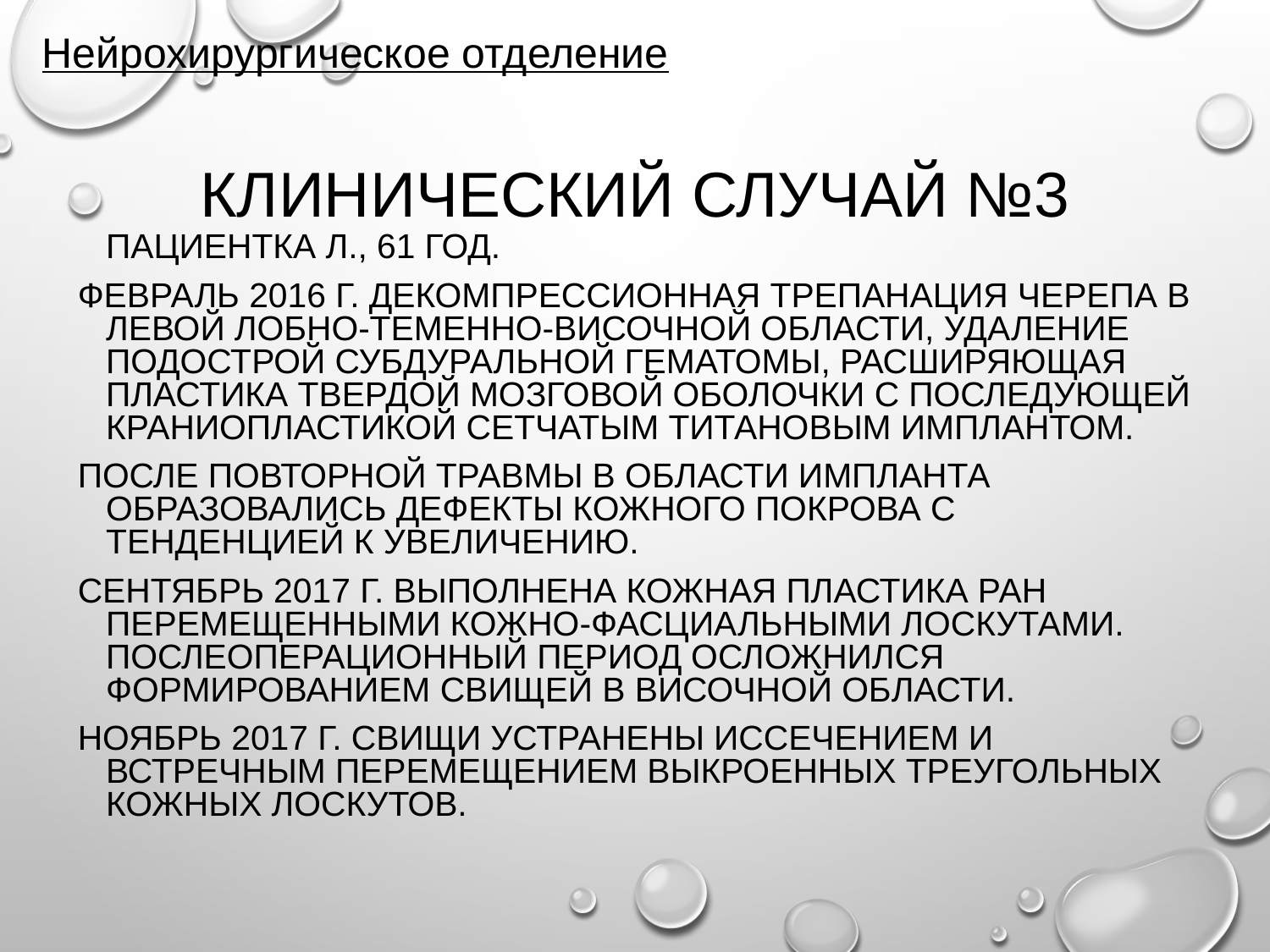

Нейрохирургическое отделение
# Клинический случай №3
	Пациентка Л., 61 год.
Февраль 2016 г. декомпрессионная трепанация черепа в левой лобно-теменно-височной области, удаление подострой субдуральной гематомы, расширяющая пластика твердой мозговой оболочки с последующей краниопластикой сетчатым титановым имплантом.
После повторной травмы в области импланта образовались дефекты кожного покрова с тенденцией к увеличению.
Сентябрь 2017 г. выполнена кожная пластика ран перемещенными кожно-фасциальными лоскутами. Послеоперационный период осложнился формированием свищей в височной области.
Ноябрь 2017 г. свищи устранены иссечением и встречным перемещением выкроенных треугольных кожных лоскутов.